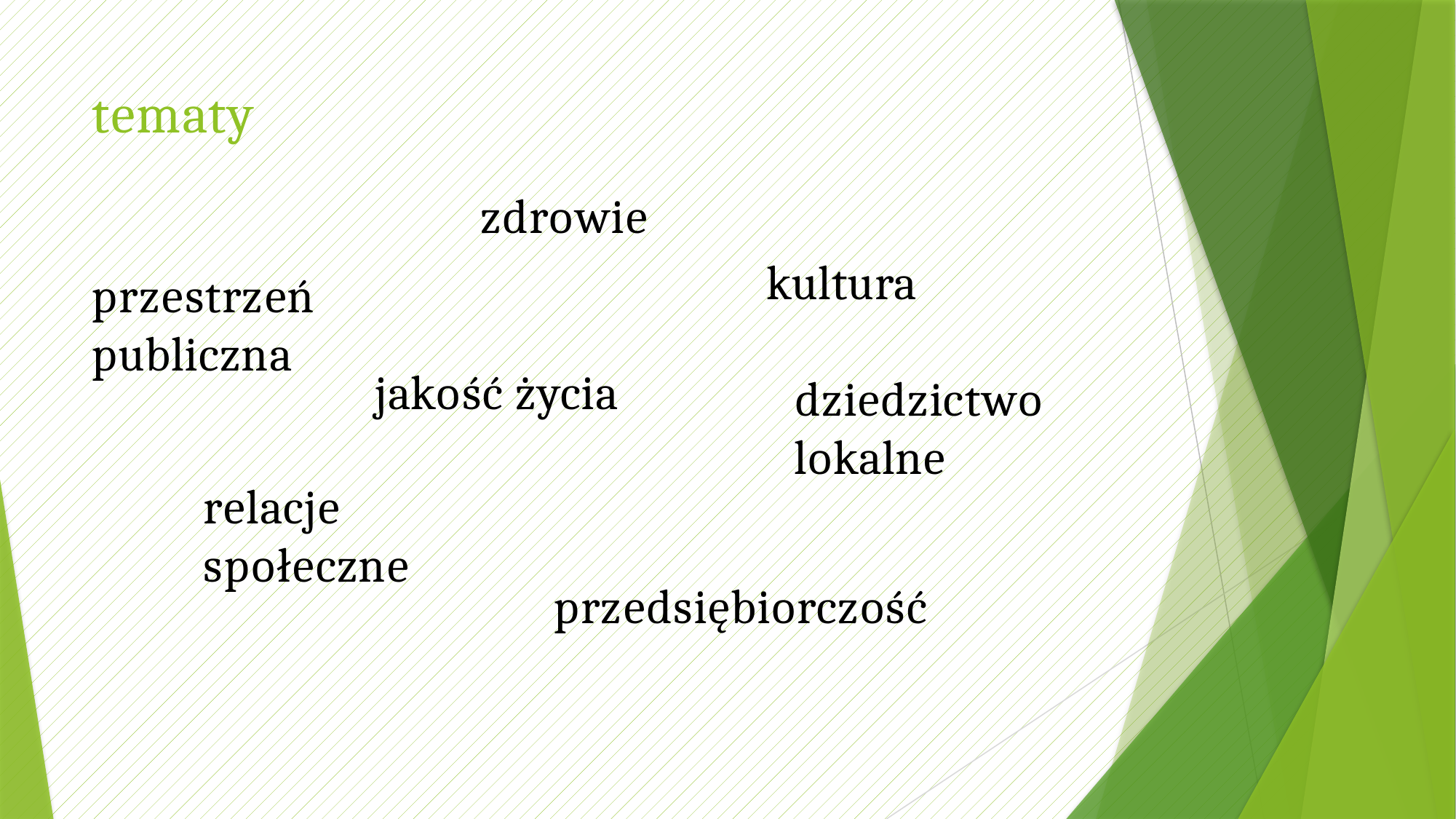

tematy
zdrowie
kultura
przestrzeń publiczna

jakość życia
dziedzictwo lokalne
relacje społeczne
przedsiębiorczość